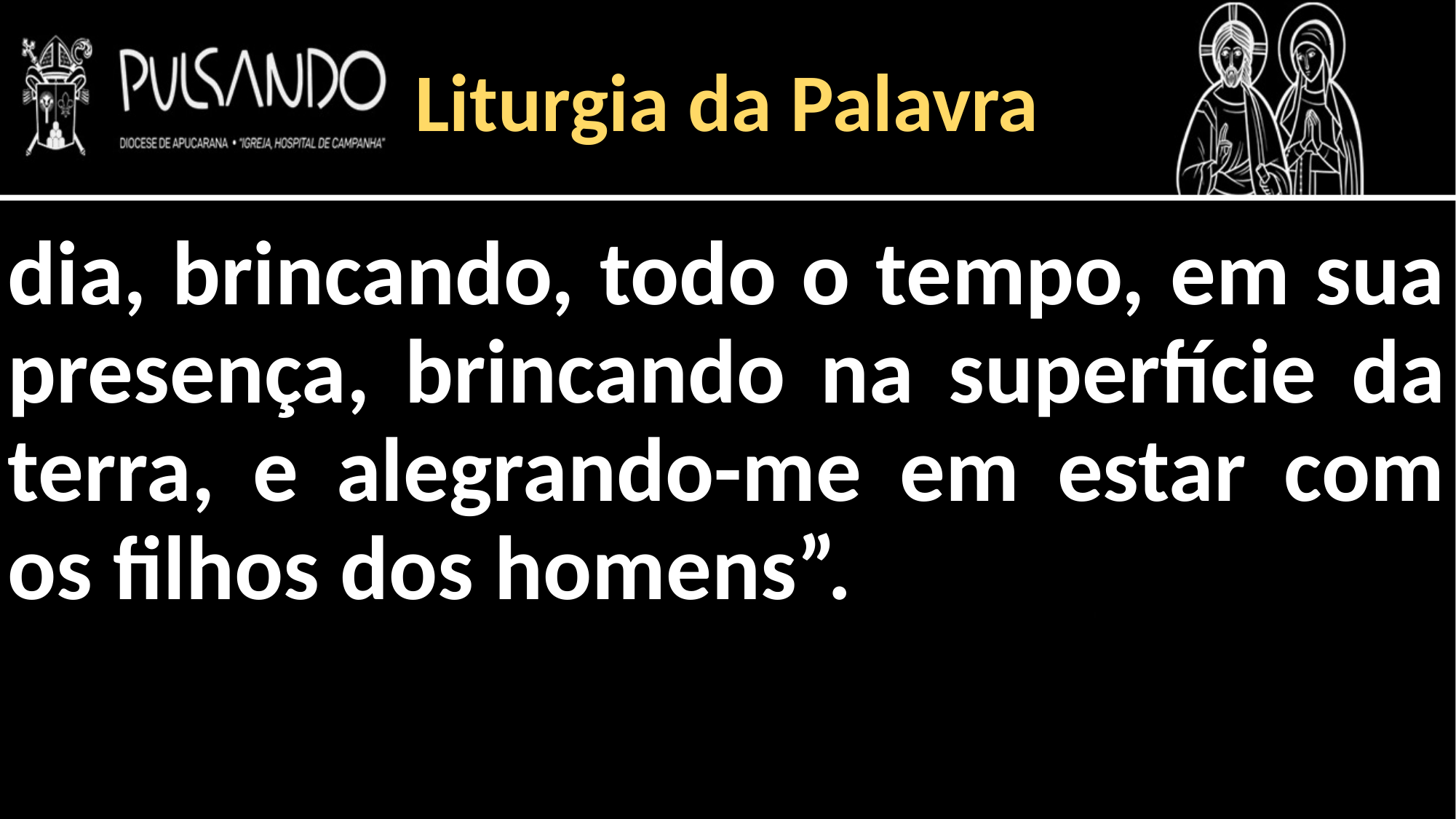

Liturgia da Palavra
dia, brincando, todo o tempo, em sua presença, brincando na superfície da terra, e alegrando-me em estar com os filhos dos homens”.